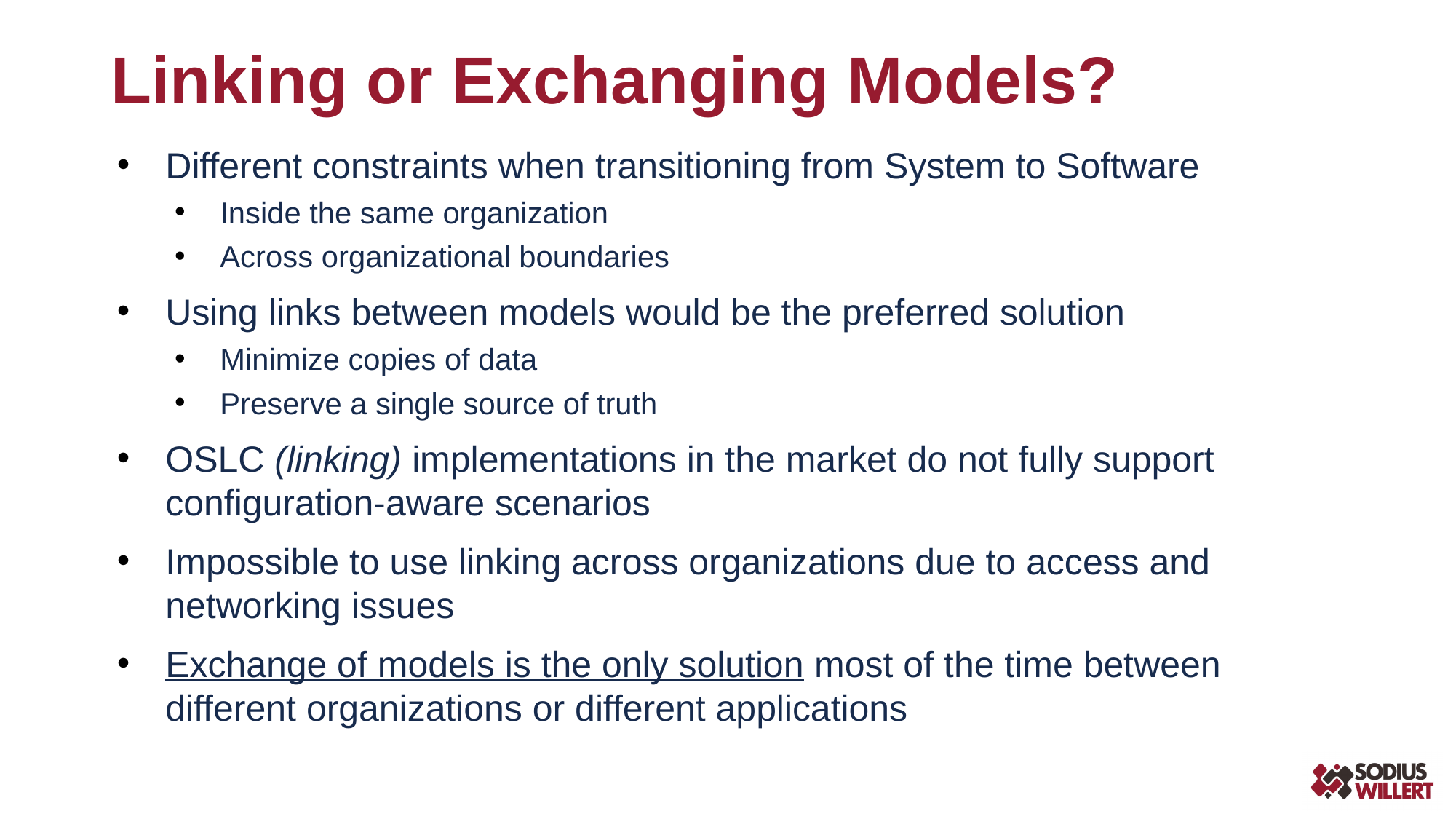

# Linking or Exchanging Models?
Different constraints when transitioning from System to Software
Inside the same organization
Across organizational boundaries
Using links between models would be the preferred solution
Minimize copies of data
Preserve a single source of truth
OSLC (linking) implementations in the market do not fully support configuration-aware scenarios
Impossible to use linking across organizations due to access and networking issues
Exchange of models is the only solution most of the time between different organizations or different applications